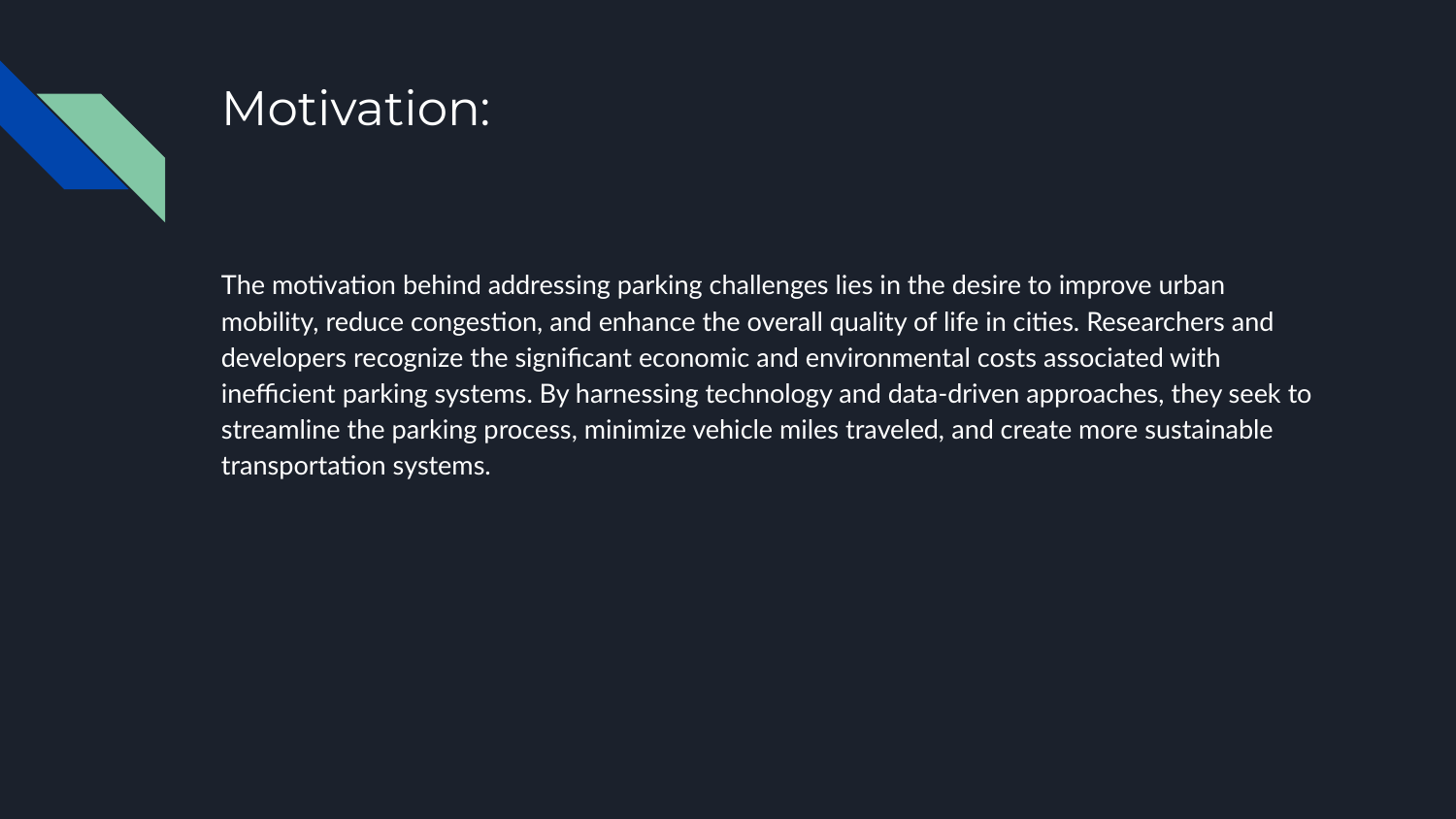

# Motivation:
The motivation behind addressing parking challenges lies in the desire to improve urban mobility, reduce congestion, and enhance the overall quality of life in cities. Researchers and developers recognize the significant economic and environmental costs associated with inefficient parking systems. By harnessing technology and data-driven approaches, they seek to streamline the parking process, minimize vehicle miles traveled, and create more sustainable transportation systems.